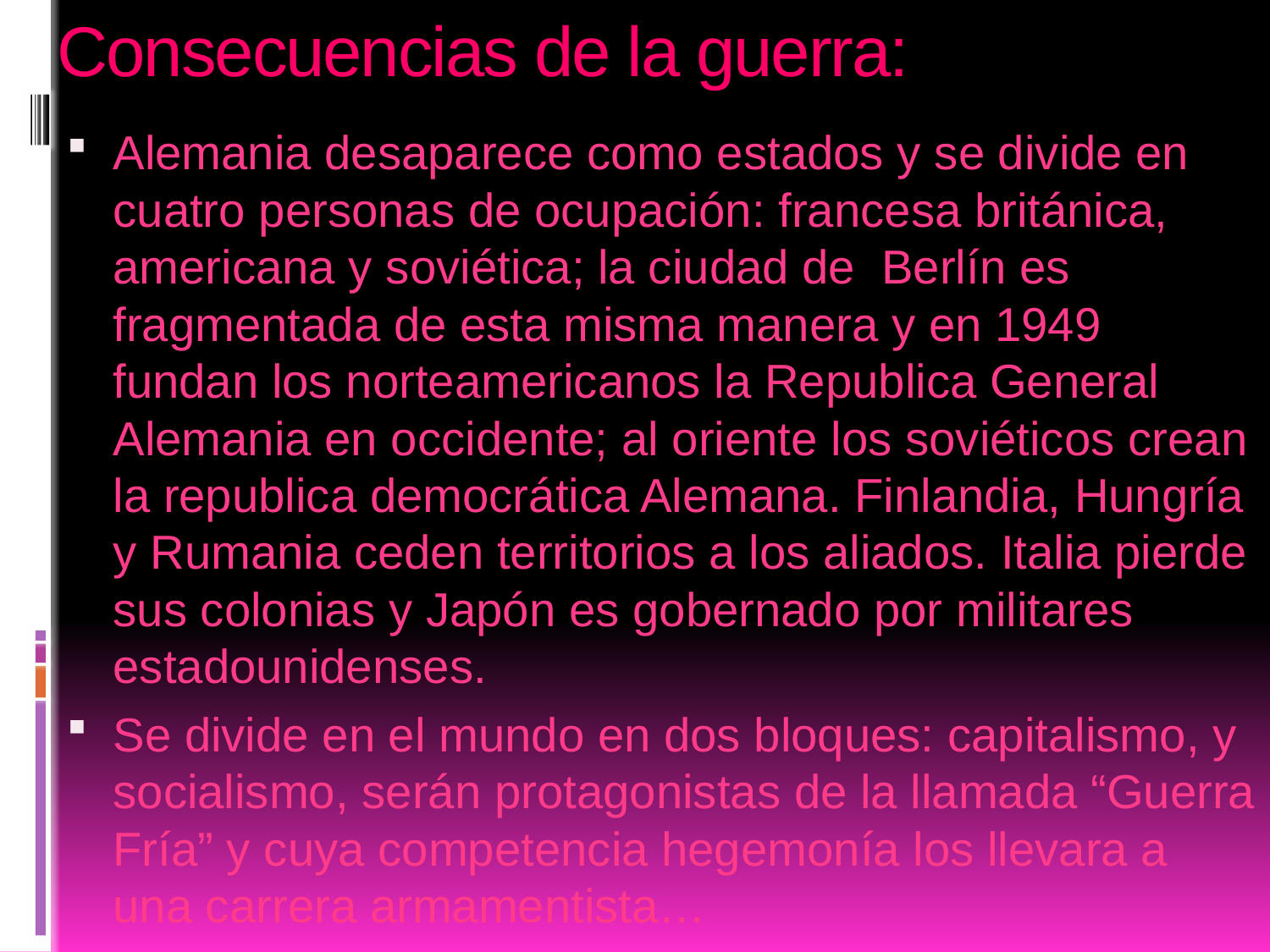

# Consecuencias de la guerra:
Alemania desaparece como estados y se divide en cuatro personas de ocupación: francesa británica, americana y soviética; la ciudad de  Berlín es fragmentada de esta misma manera y en 1949 fundan los norteamericanos la Republica General Alemania en occidente; al oriente los soviéticos crean la republica democrática Alemana. Finlandia, Hungría y Rumania ceden territorios a los aliados. Italia pierde sus colonias y Japón es gobernado por militares estadounidenses.
Se divide en el mundo en dos bloques: capitalismo, y socialismo, serán protagonistas de la llamada “Guerra Fría” y cuya competencia hegemonía los llevara a una carrera armamentista…